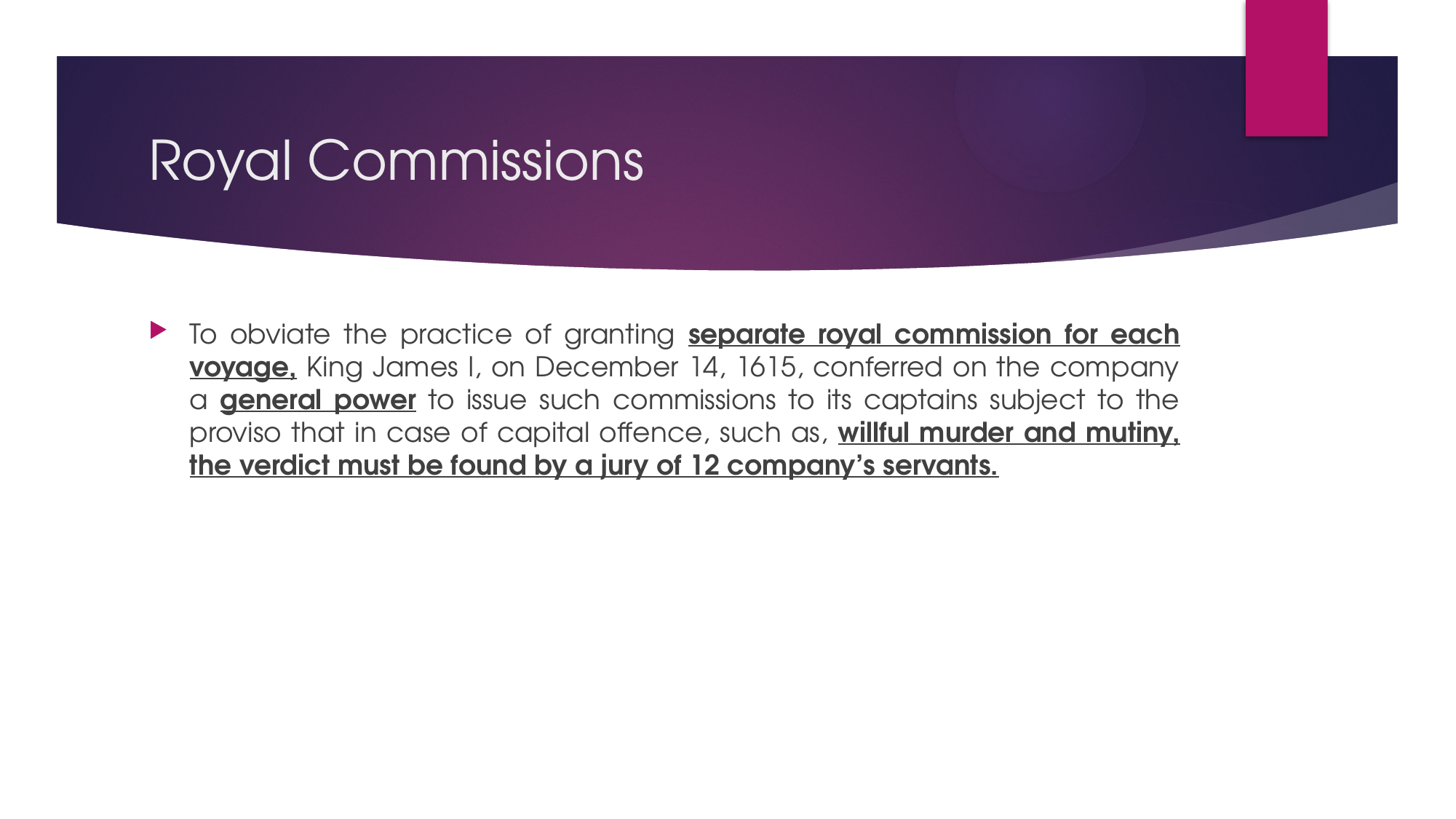

# Royal Commissions
To obviate the practice of granting separate royal commission for each voyage, King James I, on December 14, 1615, conferred on the company a general power to issue such commissions to its captains subject to the proviso that in case of capital offence, such as, willful murder and mutiny, the verdict must be found by a jury of 12 company’s servants.